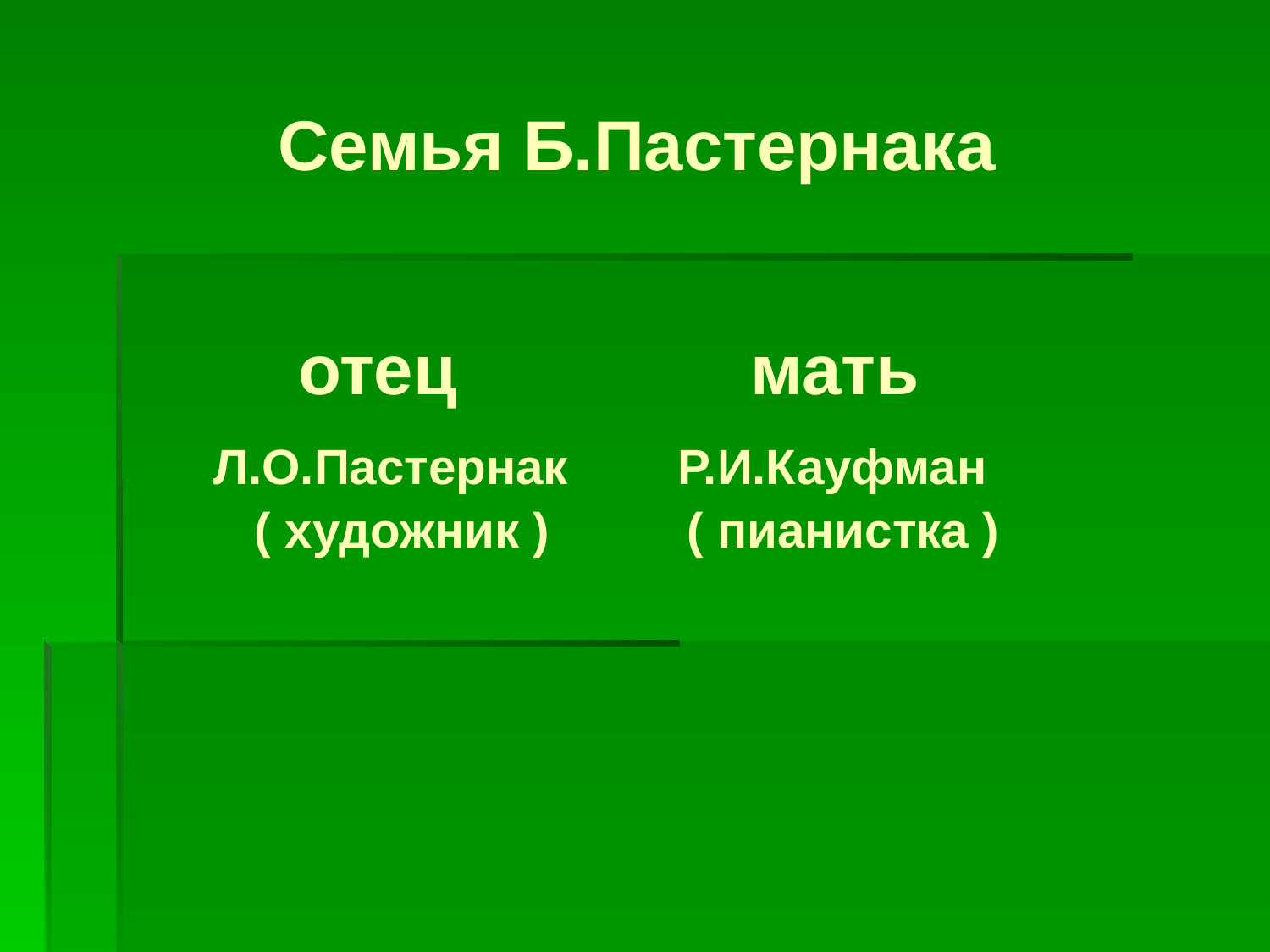

# Семья Б.Пастернака отец               мать Л.О.Пастернак        Р.И.Кауфман ( художник )          ( пианистка )